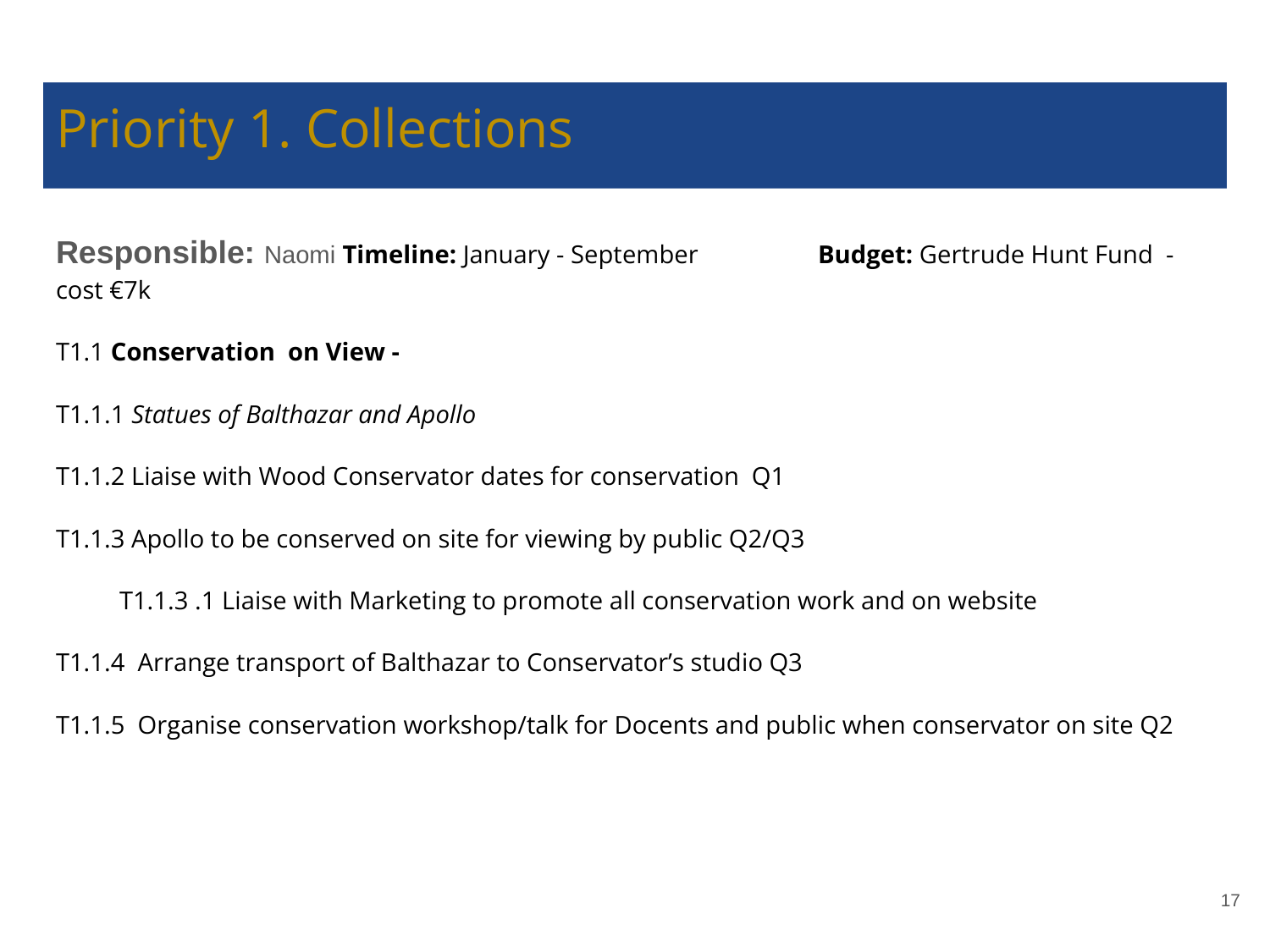

# Priority 1. Collections
Responsible: Naomi Timeline: January - September	Budget: Gertrude Hunt Fund  - cost €7k
T1.1 Conservation  on View -
T1.1.1 Statues of Balthazar and Apollo
T1.1.2 Liaise with Wood Conservator dates for conservation  Q1
T1.1.3 Apollo to be conserved on site for viewing by public Q2/Q3
T1.1.3 .1 Liaise with Marketing to promote all conservation work and on website
T1.1.4  Arrange transport of Balthazar to Conservator’s studio Q3
T1.1.5  Organise conservation workshop/talk for Docents and public when conservator on site Q2

17